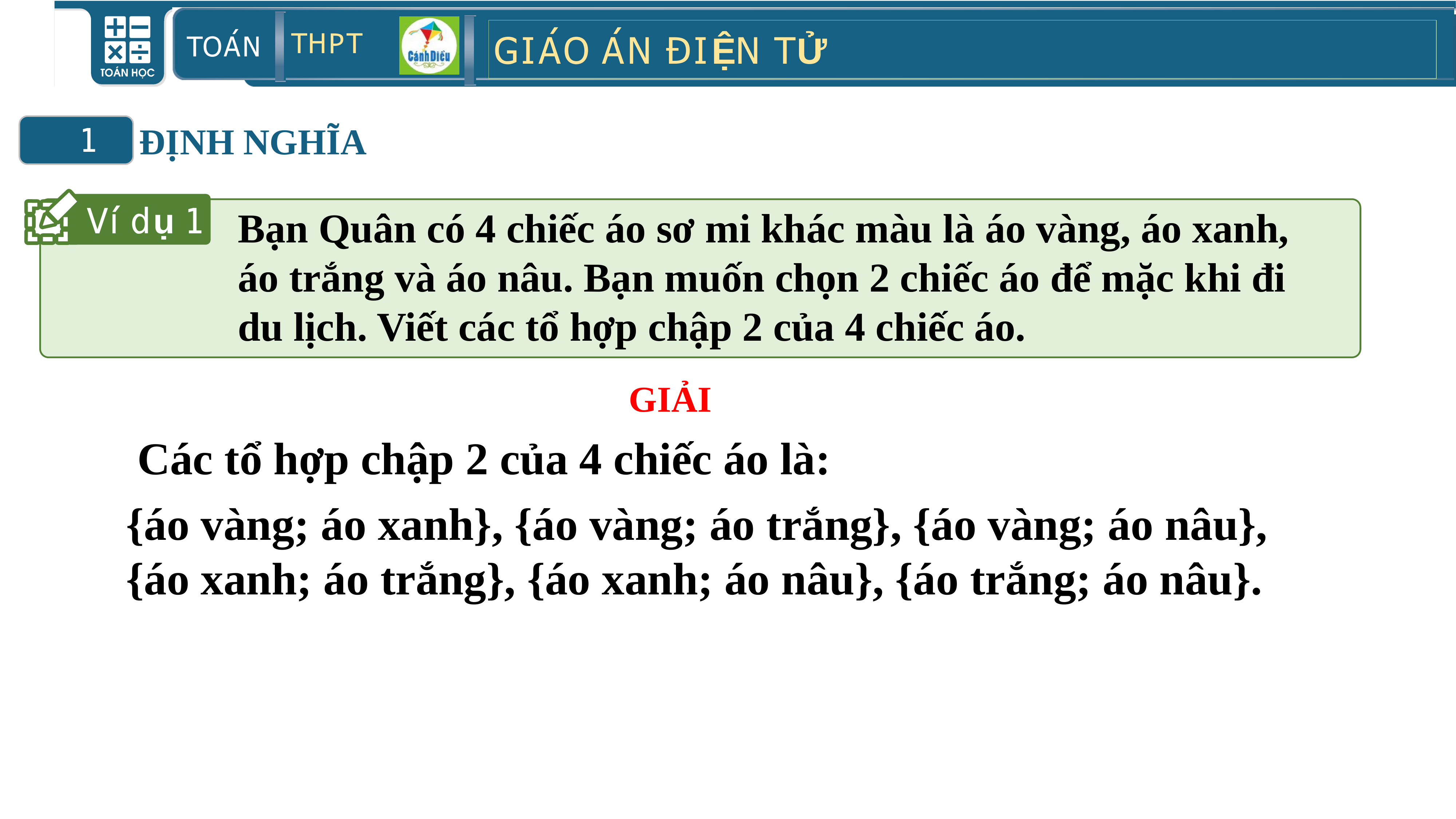

ĐỊNH NGHĨA

1

Ví dụ 1

Bạn Quân có 4 chiếc áo sơ mi khác màu là áo vàng, áo xanh, áo trắng và áo nâu. Bạn muốn chọn 2 chiếc áo để mặc khi đi du lịch. Viết các tổ hợp chập 2 của 4 chiếc áo.
GIẢI
Các tổ hợp chập 2 của 4 chiếc áo là:
{áo vàng; áo xanh}, {áo vàng; áo trắng}, {áo vàng; áo nâu}, {áo xanh; áo trắng}, {áo xanh; áo nâu}, {áo trắng; áo nâu}.